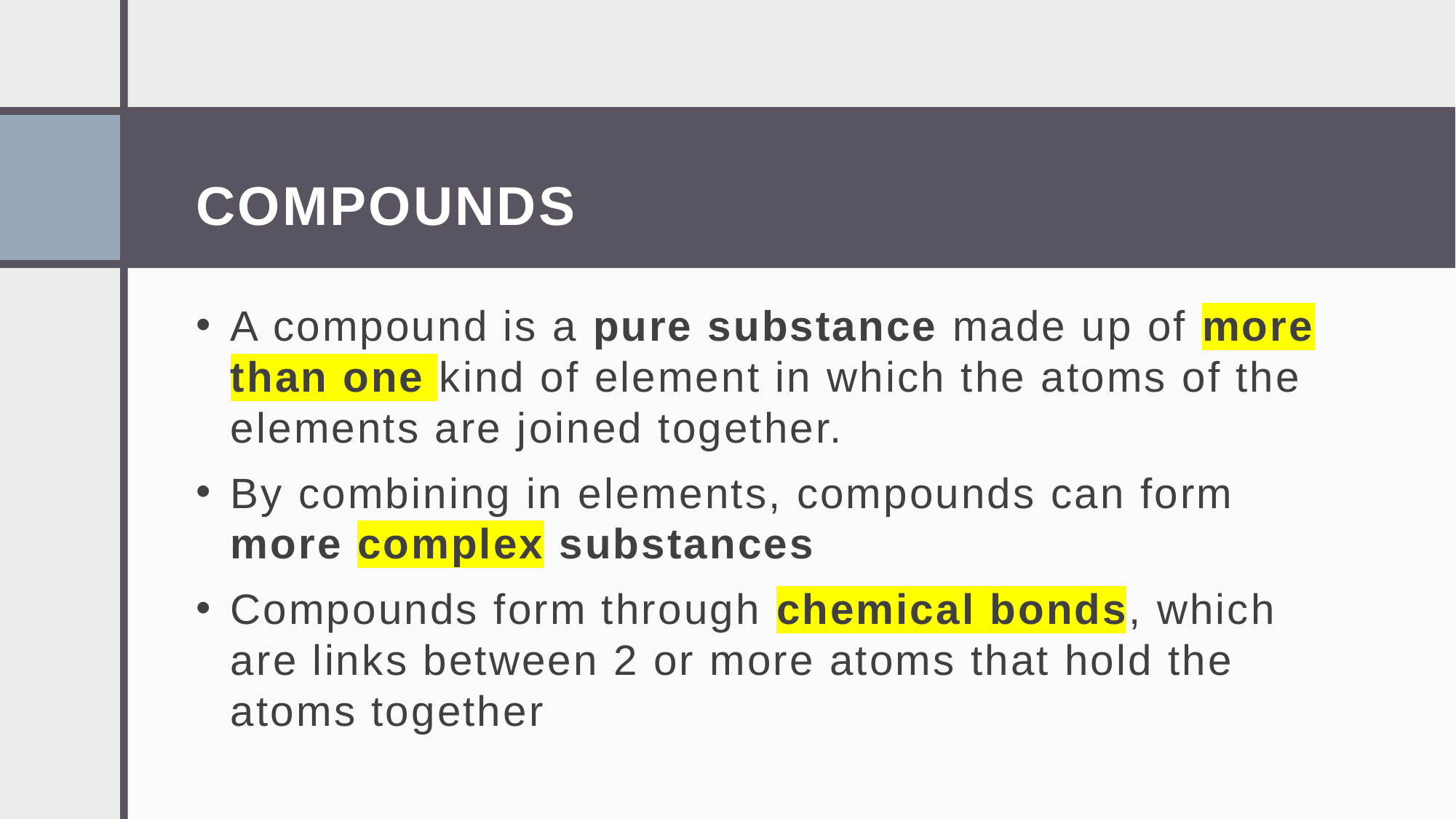

# COMPOUNDS

A compound is a pure substance made up of more than one kind of element in which the atoms of the elements are joined together.
By combining in elements, compounds can form more complex substances
Compounds form through chemical bonds, which are links between 2 or more atoms that hold the atoms together